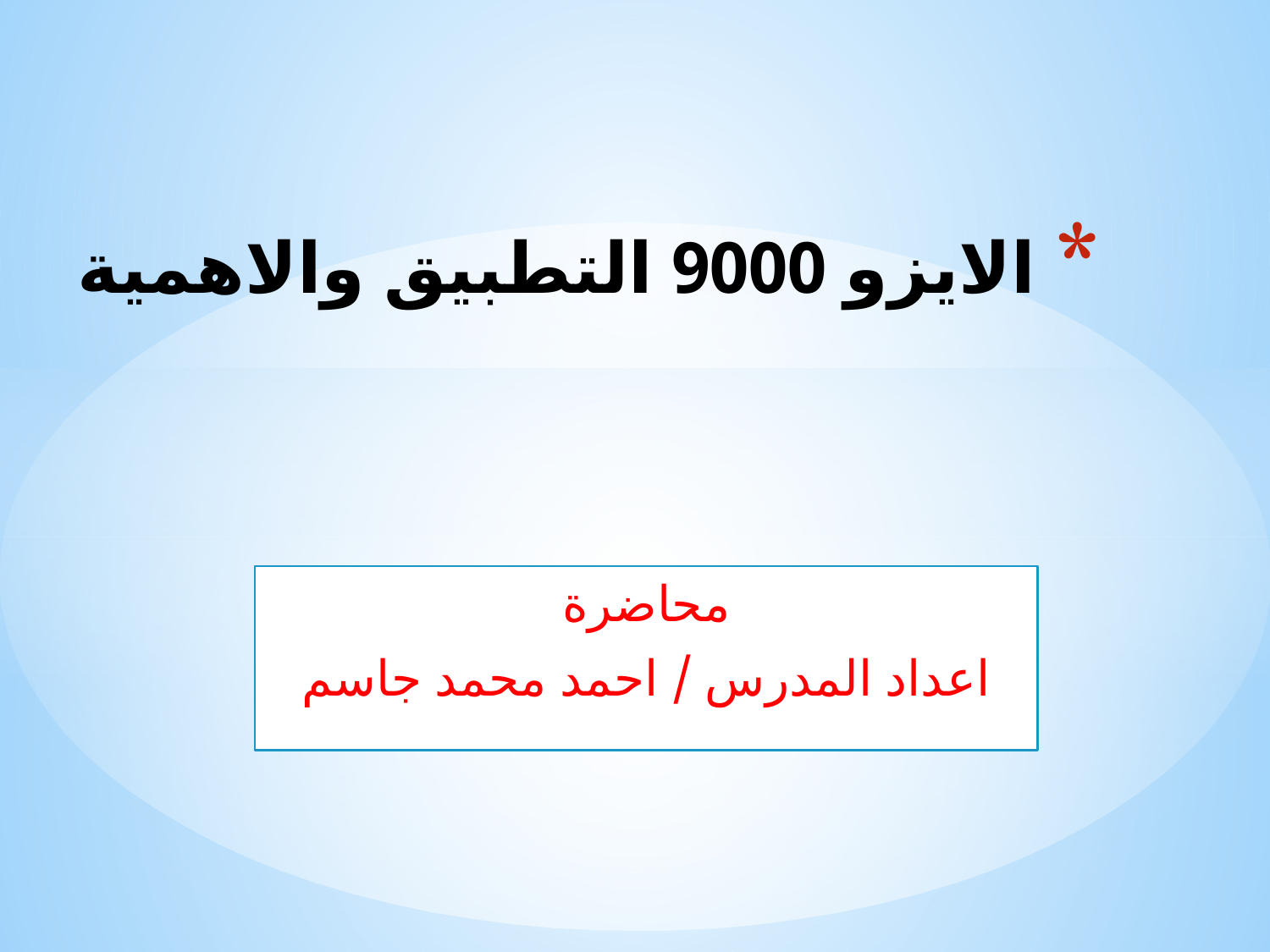

# الايزو 9000 التطبيق والاهمية
محاضرة
اعداد المدرس / احمد محمد جاسم